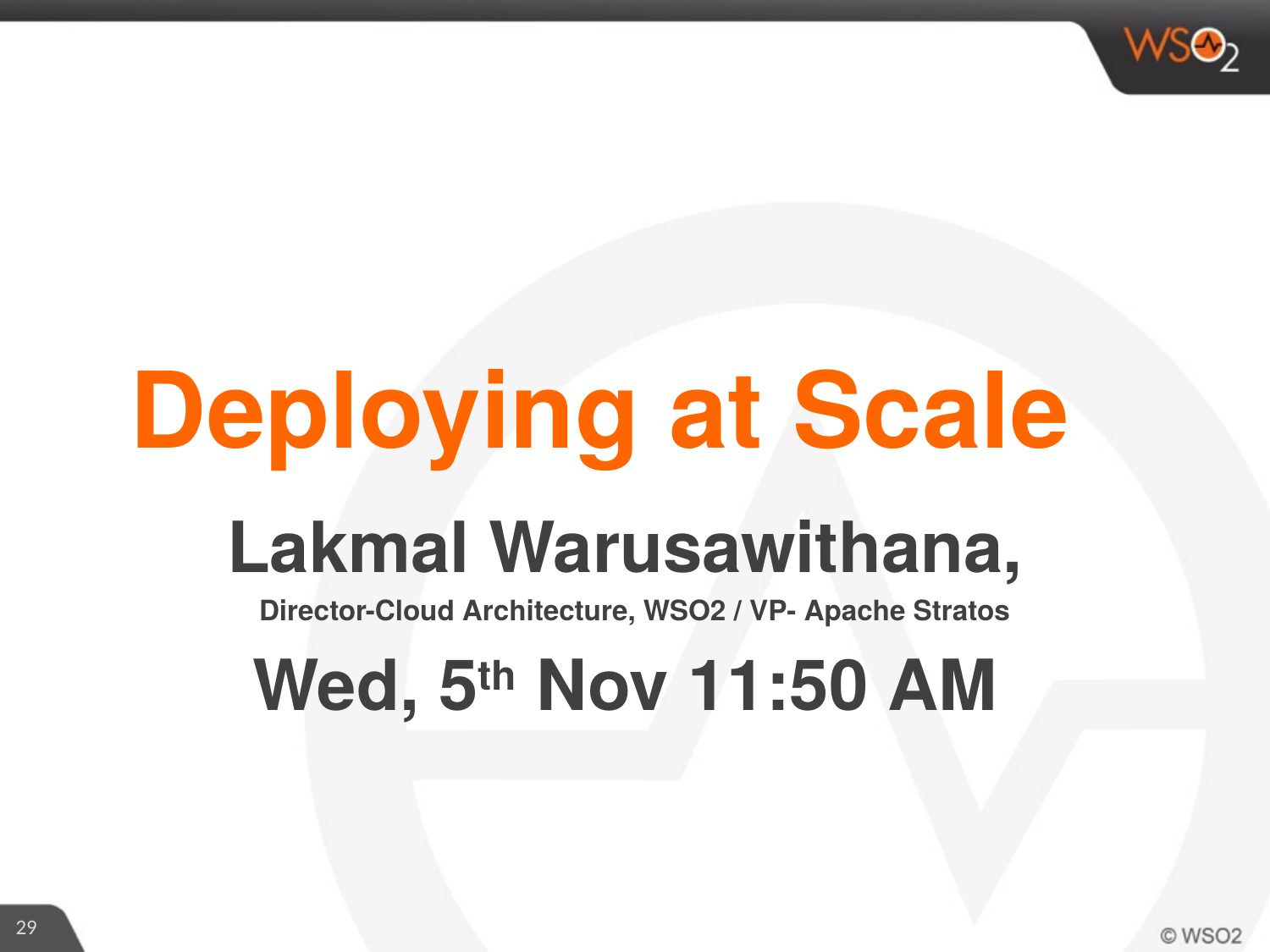

# Deploying at Scale
Lakmal Warusawithana,
Director-Cloud Architecture, WSO2 / VP- Apache Stratos
Wed, 5th Nov 11:50 AM

29